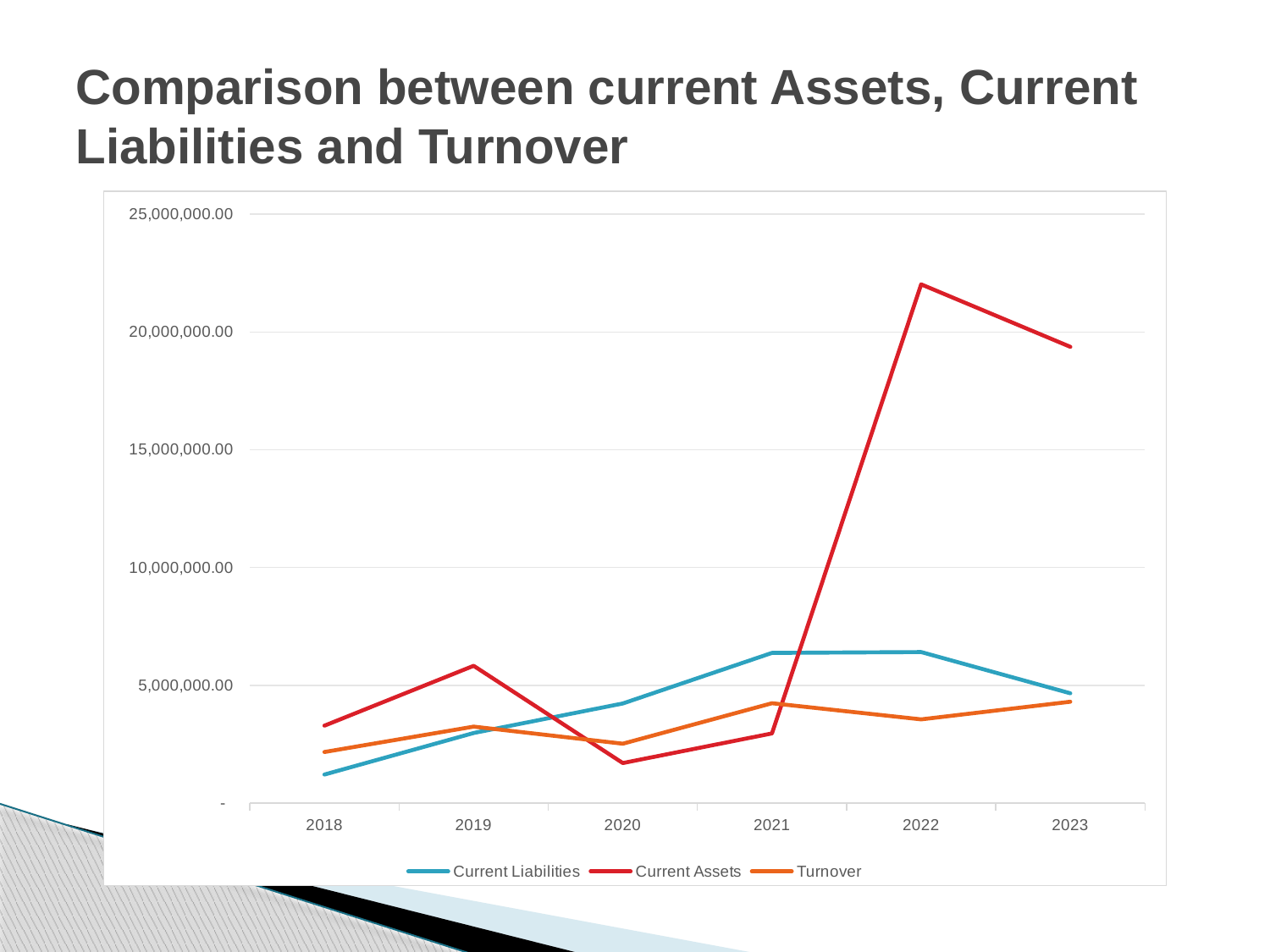

# Comparison between current Assets, Current Liabilities and Turnover

### Chart

| Category | Current Liabilities | Current Assets | Turnover |
|---|---|---|---|
| 2018 | 1214071.0 | 3289068.05 | 2171291.07 |
| 2019 | 2976929.62 | 5831285.56 | 3248562.01 |
| 2020 | 4229983.49 | 1703966.01 | 2525099.71 |
| 2021 | 6376905.66 | 2960068.12 | 4240923.78 |
| 2022 | 6413348.5 | 22019441.72 | 3555105.0 |
| 2023 | 4662175.69 | 19369535.05 | 4304213.05 |